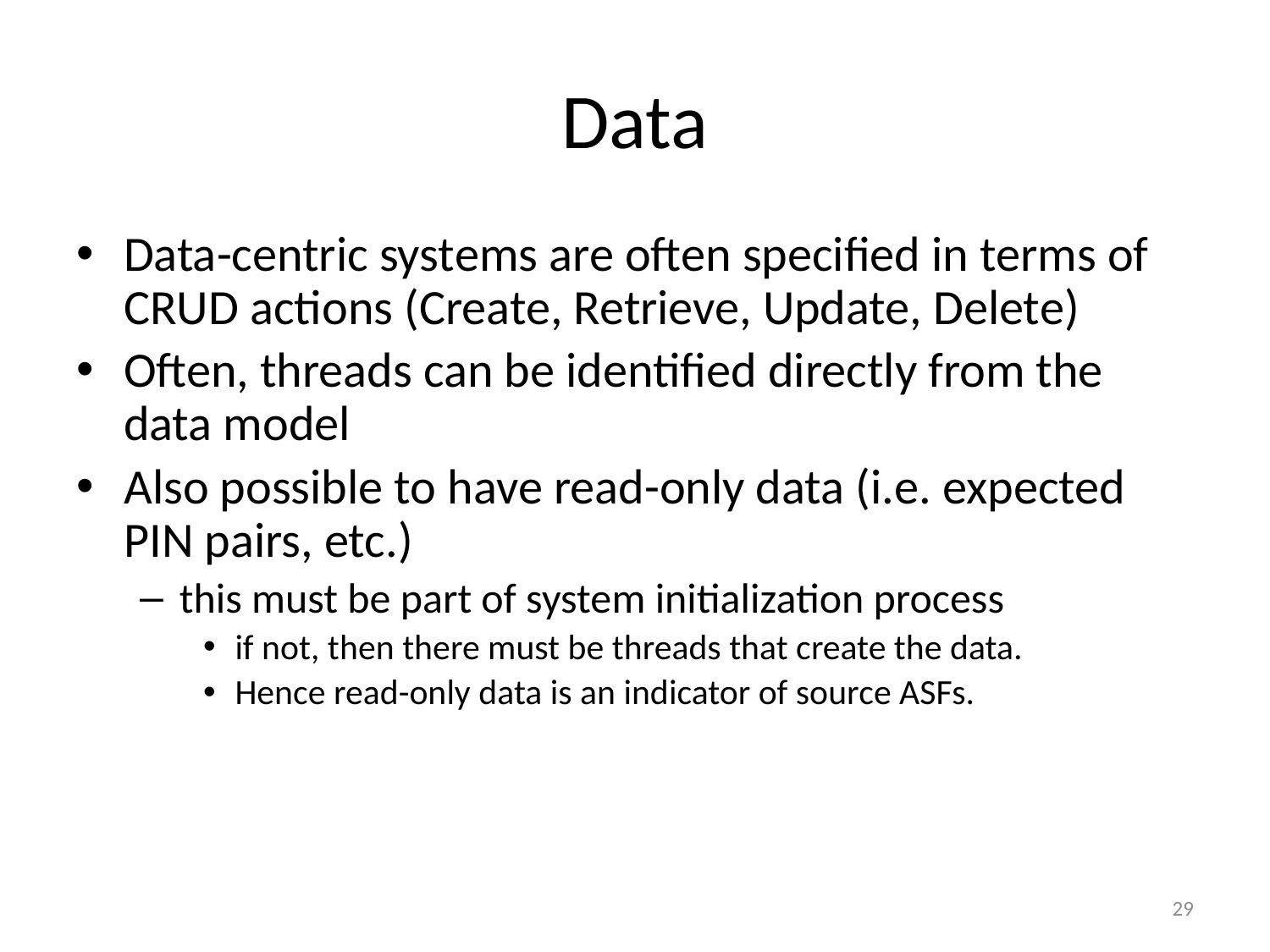

# Data
Data-centric systems are often specified in terms of CRUD actions (Create, Retrieve, Update, Delete)
Often, threads can be identified directly from the data model
Also possible to have read-only data (i.e. expected PIN pairs, etc.)
this must be part of system initialization process
if not, then there must be threads that create the data.
Hence read-only data is an indicator of source ASFs.
29